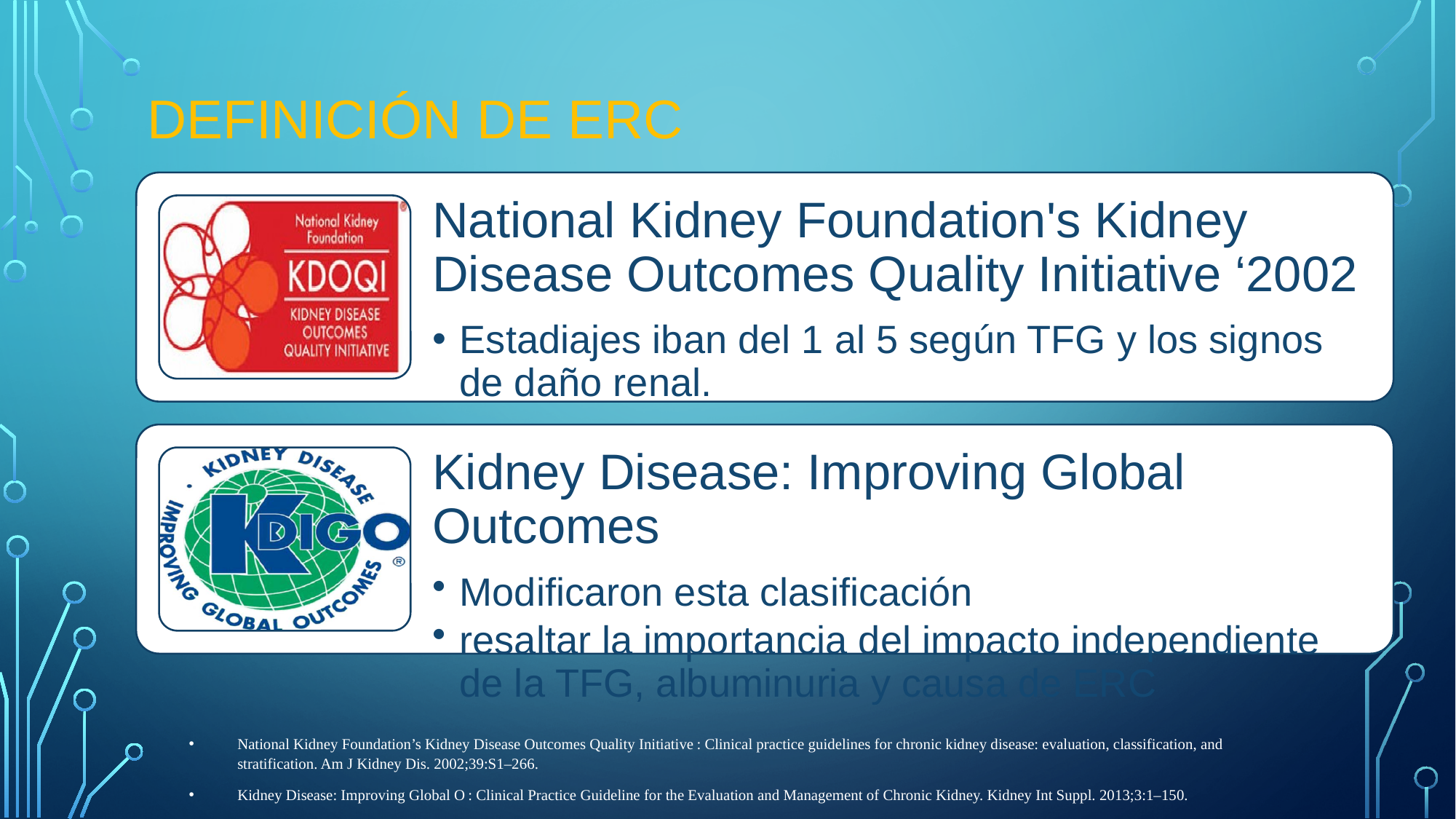

# Definición de erc
National Kidney Foundation's Kidney Disease Outcomes Quality Initiative ‘2002
Estadiajes iban del 1 al 5 según TFG y los signos de daño renal.
Kidney Disease: Improving Global Outcomes
Modificaron esta clasificación
resaltar la importancia del impacto independiente de la TFG, albuminuria y causa de ERC
National Kidney Foundation’s Kidney Disease Outcomes Quality Initiative : Clinical practice guidelines for chronic kidney disease: evaluation, classification, and stratification. Am J Kidney Dis. 2002;39:S1–266.
Kidney Disease: Improving Global O : Clinical Practice Guideline for the Evaluation and Management of Chronic Kidney. Kidney Int Suppl. 2013;3:1–150.